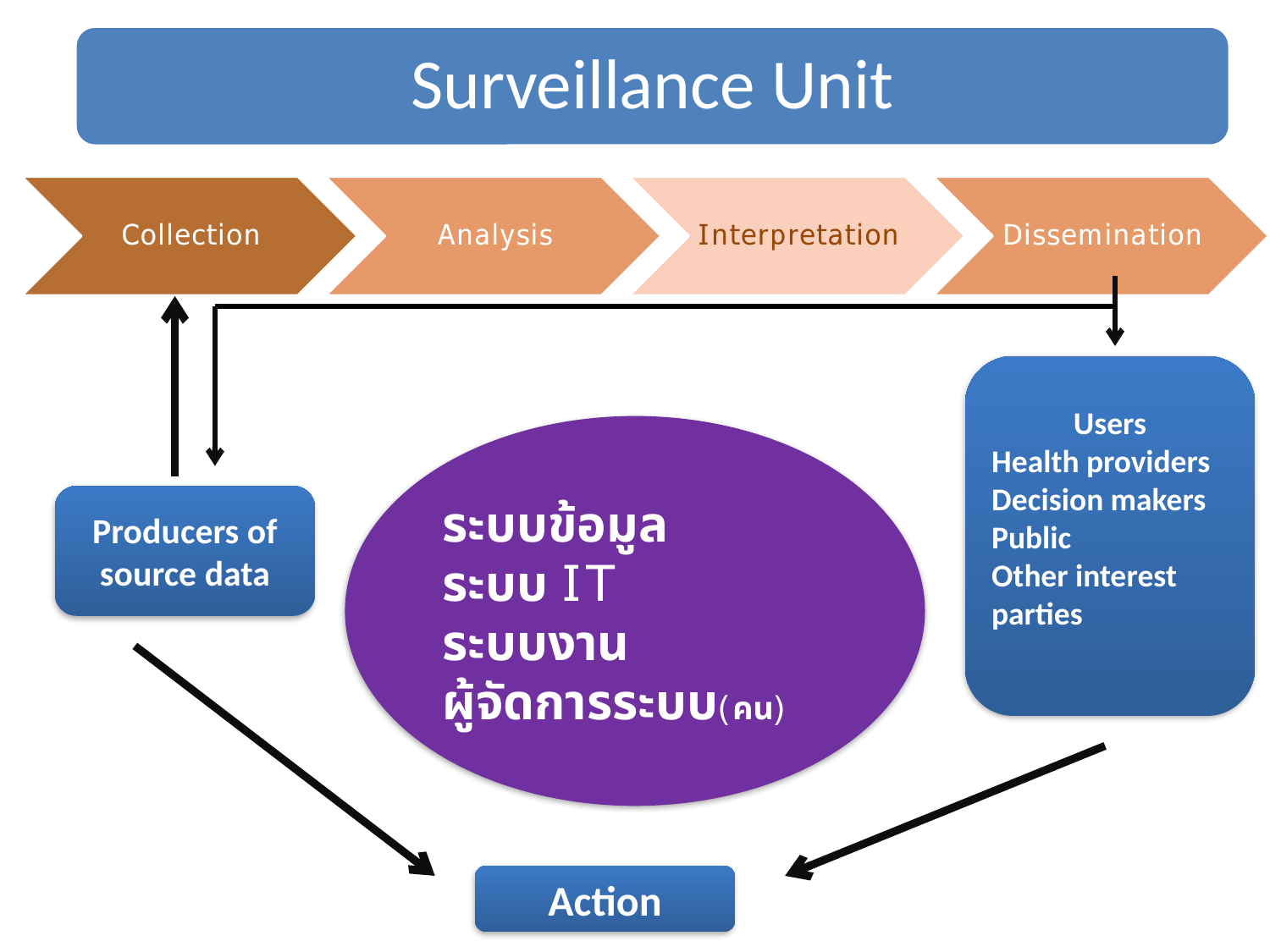

Surveillance Unit
Collection
Analysis
Interpretation
Dissemination
Users
Health providers
Decision makers
Public
Other interest parties

ระบบข้อมูล
ระบบ IT
ระบบงาน
ผู้จัดการระบบ(คน)
Producers of source data
Action